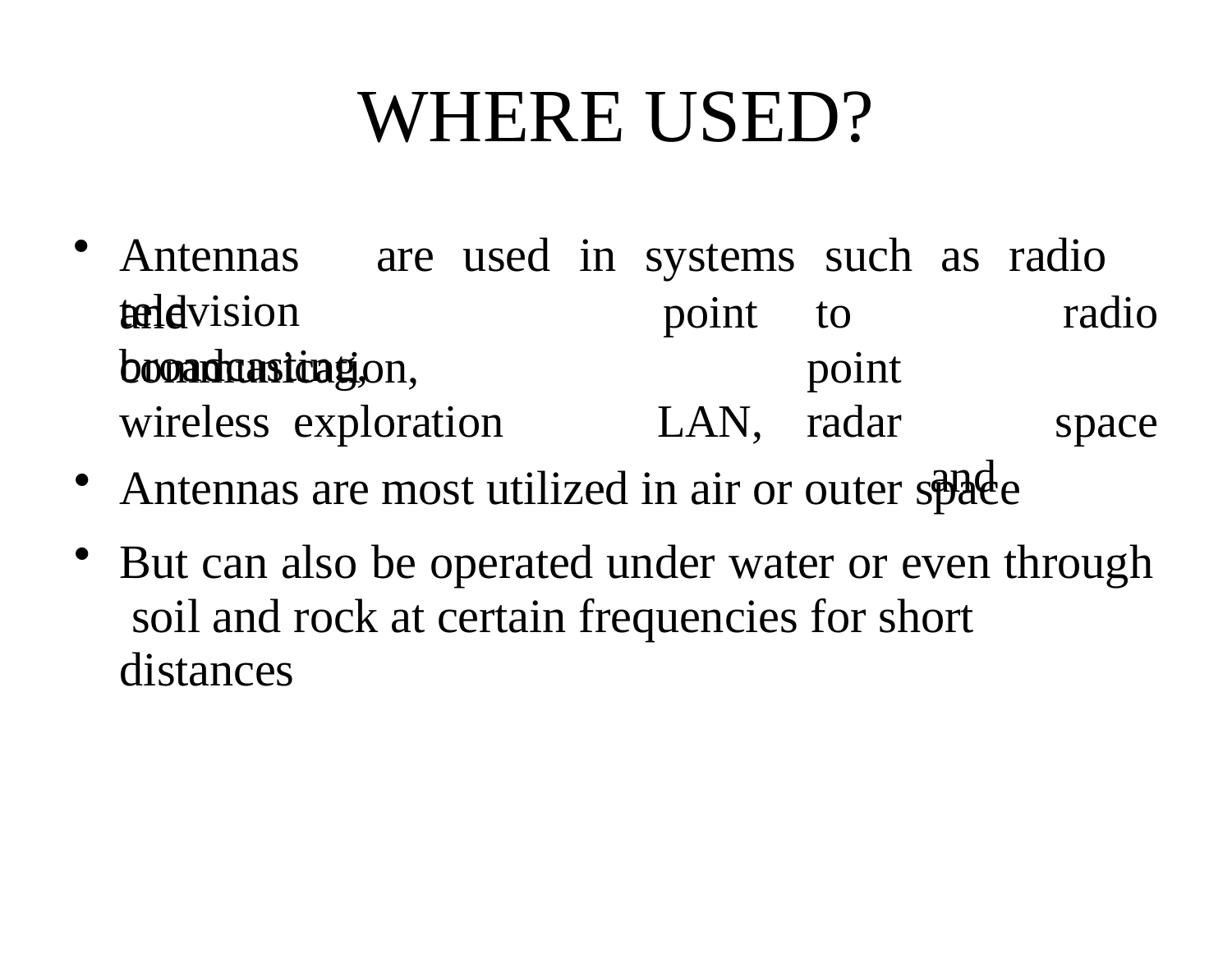

# WHERE USED?
Antennas	are	used	in	systems	such	as	radio	and
television	broadcasting,
point  LAN,
to	point  radar		and
radio  space
communication,	wireless  exploration
Antennas are most utilized in air or outer space
But can also be operated under water or even through  soil and rock at certain frequencies for short distances